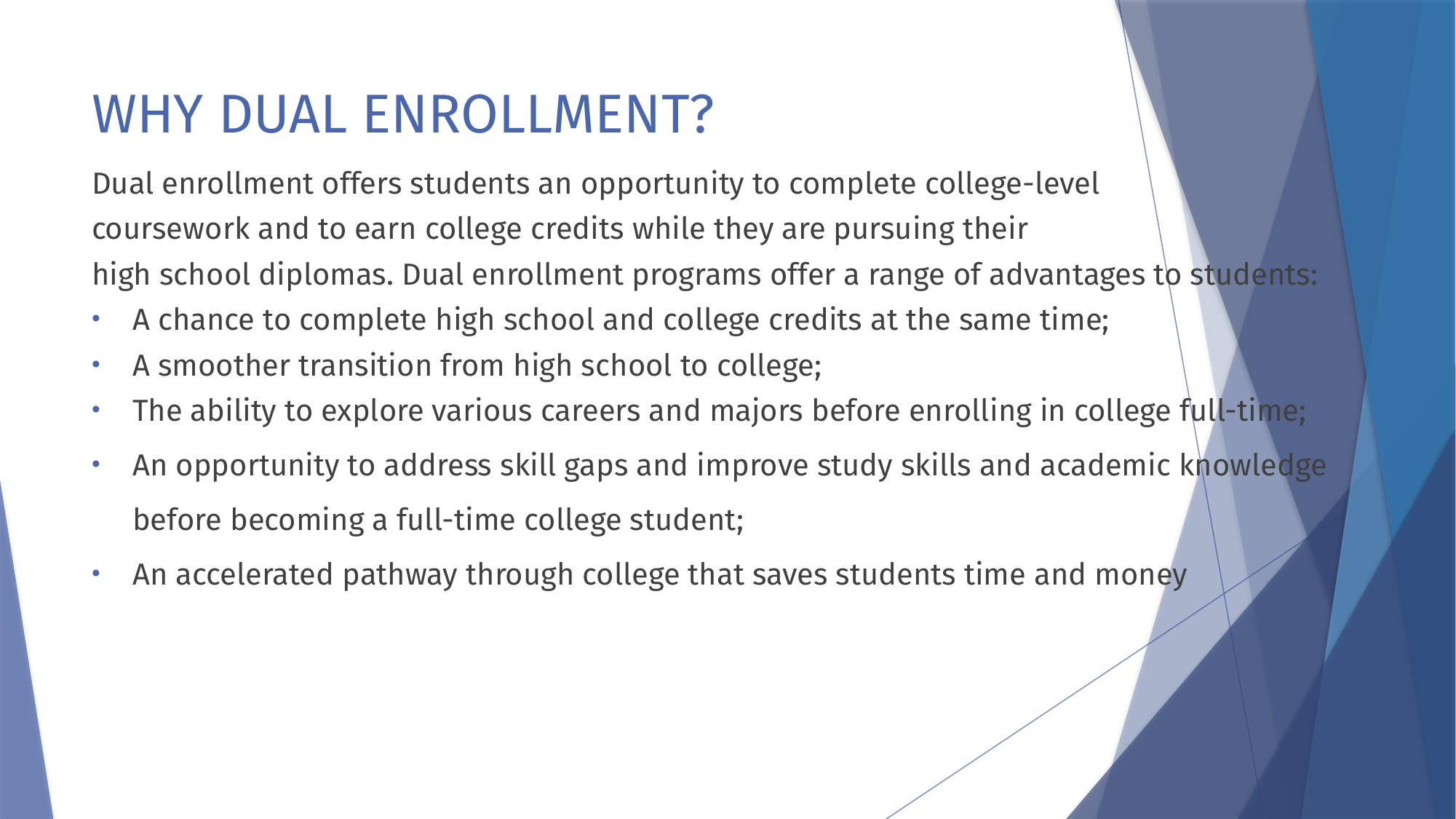

# WHY DUAL ENROLLMENT?
Dual enrollment offers students an opportunity to complete college-level
coursework and to earn college credits while they are pursuing their
high school diplomas. Dual enrollment programs offer a range of advantages to students:
A chance to complete high school and college credits at the same time;
A smoother transition from high school to college;
The ability to explore various careers and majors before enrolling in college full-time;
An opportunity to address skill gaps and improve study skills and academic knowledge before becoming a full-time college student;
An accelerated pathway through college that saves students time and money